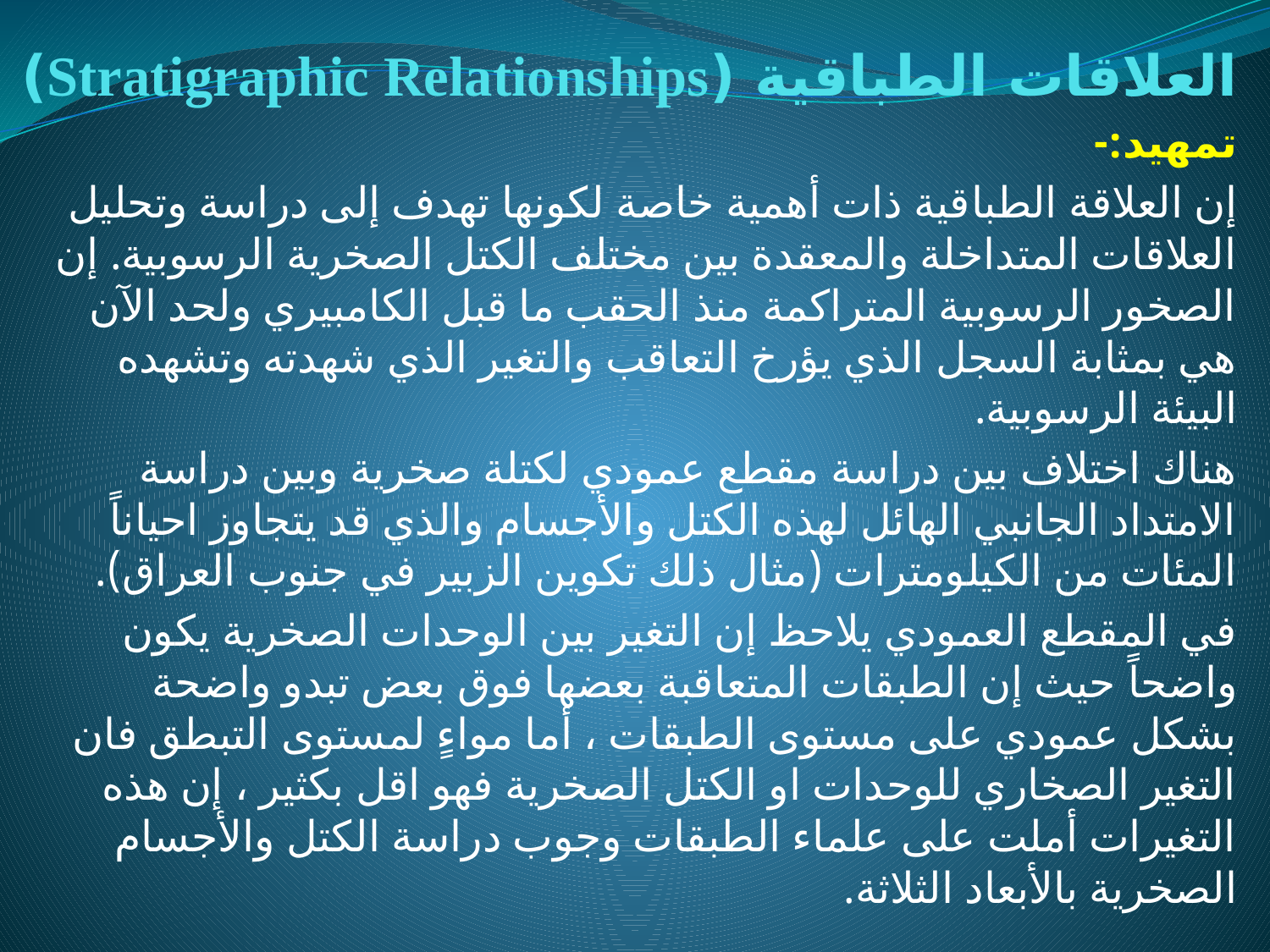

# العلاقات الطباقية (Stratigraphic Relationships)
تمهيد:-
إن العلاقة الطباقية ذات أهمية خاصة لكونها تهدف إلى دراسة وتحليل العلاقات المتداخلة والمعقدة بين مختلف الكتل الصخرية الرسوبية. إن الصخور الرسوبية المتراكمة منذ الحقب ما قبل الكامبيري ولحد الآن هي بمثابة السجل الذي يؤرخ التعاقب والتغير الذي شهدته وتشهده البيئة الرسوبية.
هناك اختلاف بين دراسة مقطع عمودي لكتلة صخرية وبين دراسة الامتداد الجانبي الهائل لهذه الكتل والأجسام والذي قد يتجاوز احياناً المئات من الكيلومترات (مثال ذلك تكوين الزبير في جنوب العراق).
في المقطع العمودي يلاحظ إن التغير بين الوحدات الصخرية يكون واضحاً حيث إن الطبقات المتعاقبة بعضها فوق بعض تبدو واضحة بشكل عمودي على مستوى الطبقات ، أما مواءٍ لمستوى التبطق فان التغير الصخاري للوحدات او الكتل الصخرية فهو اقل بكثير ، إن هذه التغيرات أملت على علماء الطبقات وجوب دراسة الكتل والأجسام الصخرية بالأبعاد الثلاثة.